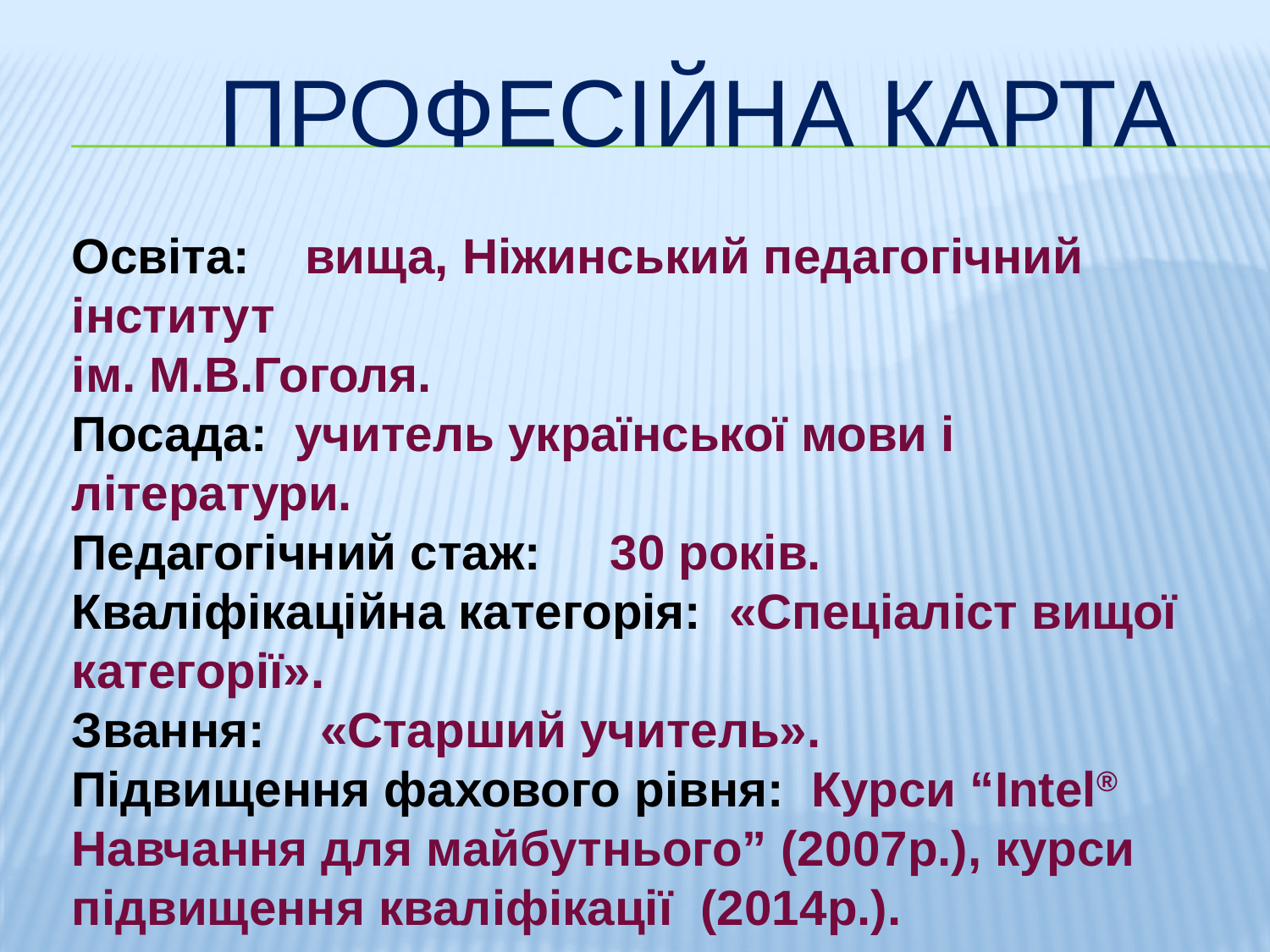

# ПРОФЕСІЙНА КАРТА
Освіта:    вища, Ніжинський педагогічний інститут
ім. М.В.Гоголя.
Посада:  учитель української мови і літератури.
Педагогічний стаж:     30 років.
Кваліфікаційна категорія:  «Спеціаліст вищої категорії».
Звання:    «Старший учитель».
Підвищення фахового рівня:  Курси “Intel® Навчання для майбутнього” (2007р.), курси підвищення кваліфікації  (2014р.).